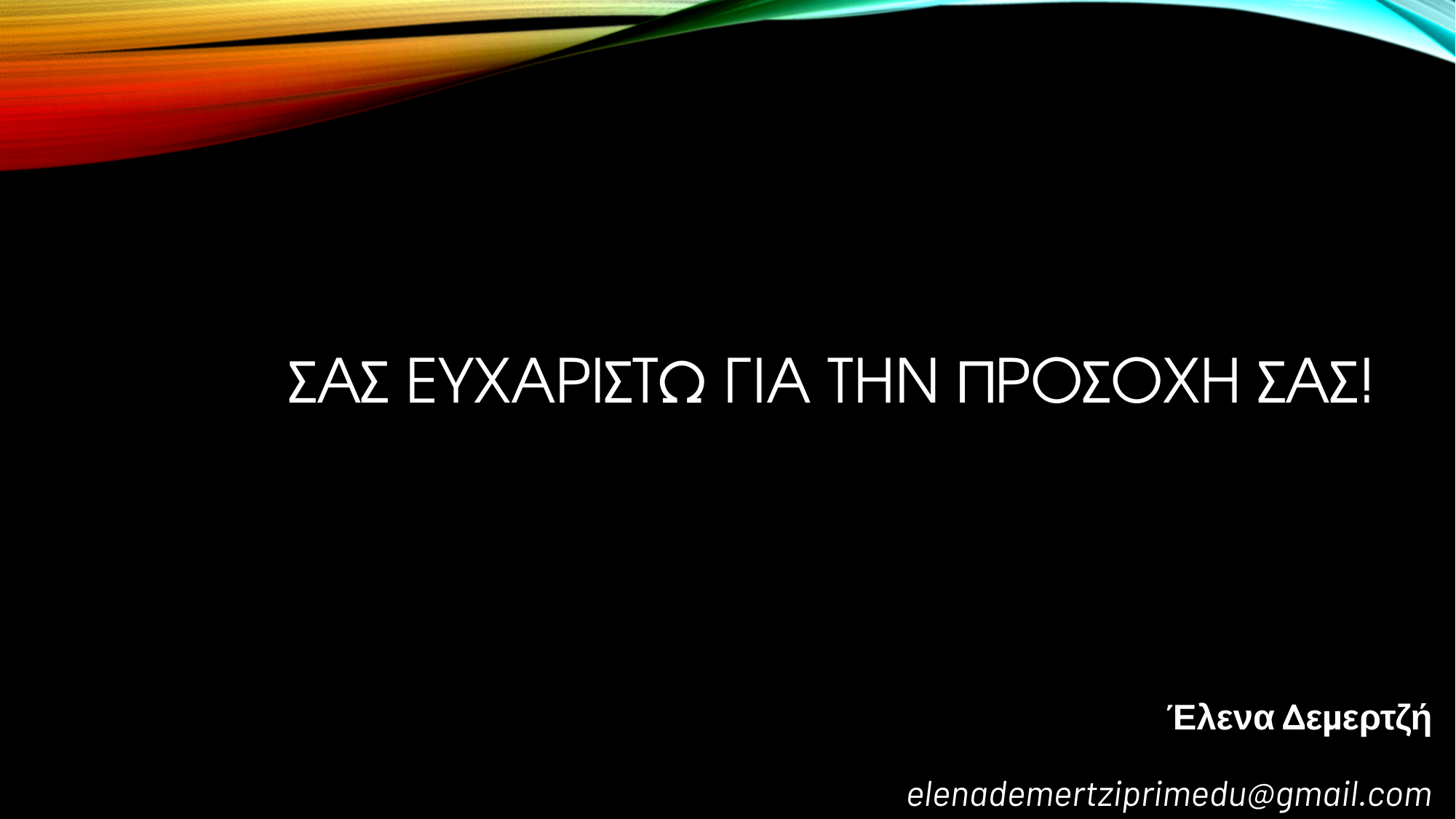

# Σας ευχαριστω για την προσοχη σας!
Έλενα Δεμερτζή
elenademertziprimedu@gmail.com